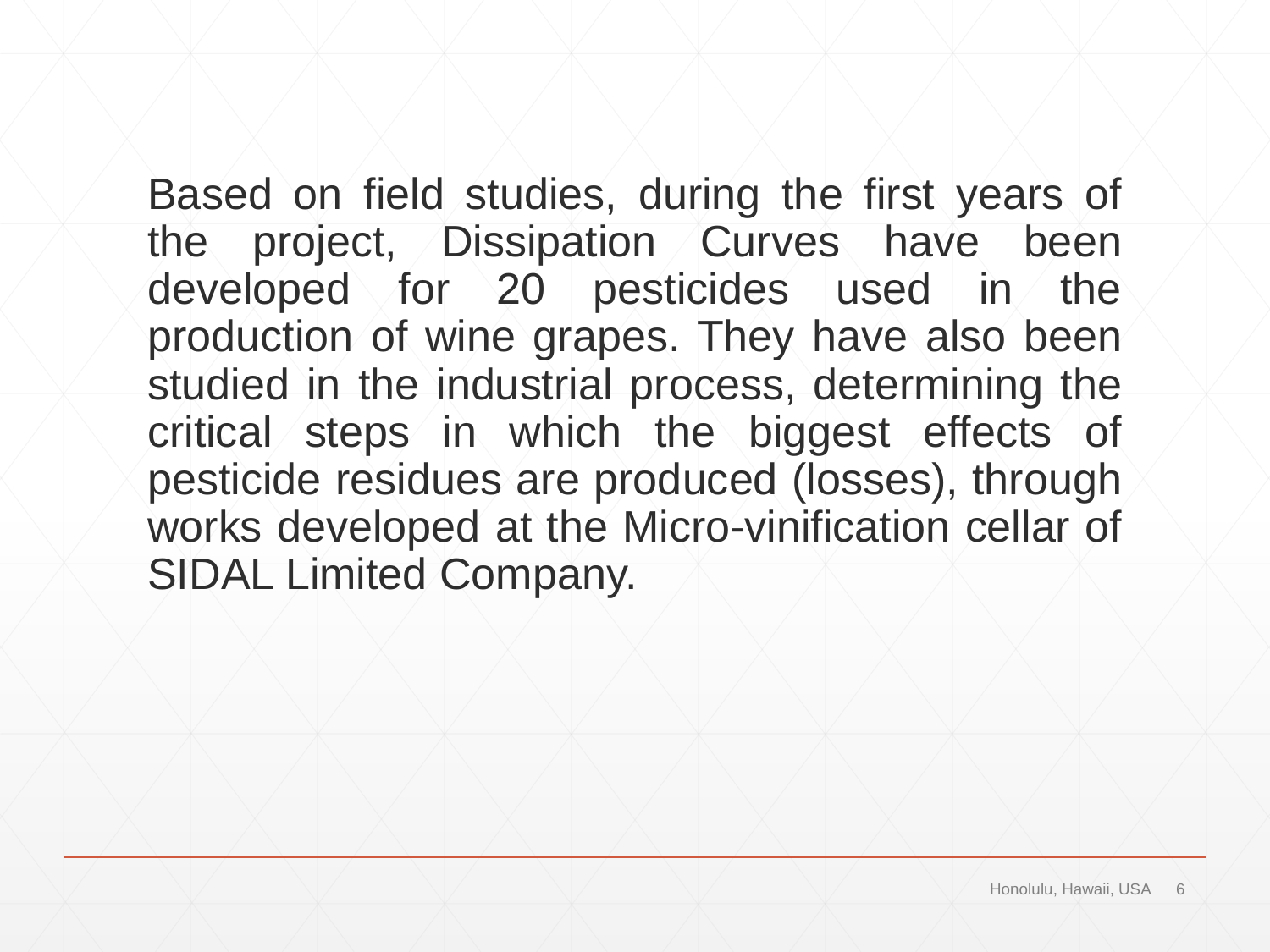

Based on field studies, during the first years of the project, Dissipation Curves have been developed for 20 pesticides used in the production of wine grapes. They have also been studied in the industrial process, determining the critical steps in which the biggest effects of pesticide residues are produced (losses), through works developed at the Micro-vinification cellar of SIDAL Limited Company.

Honolulu, Hawaii, USA
6